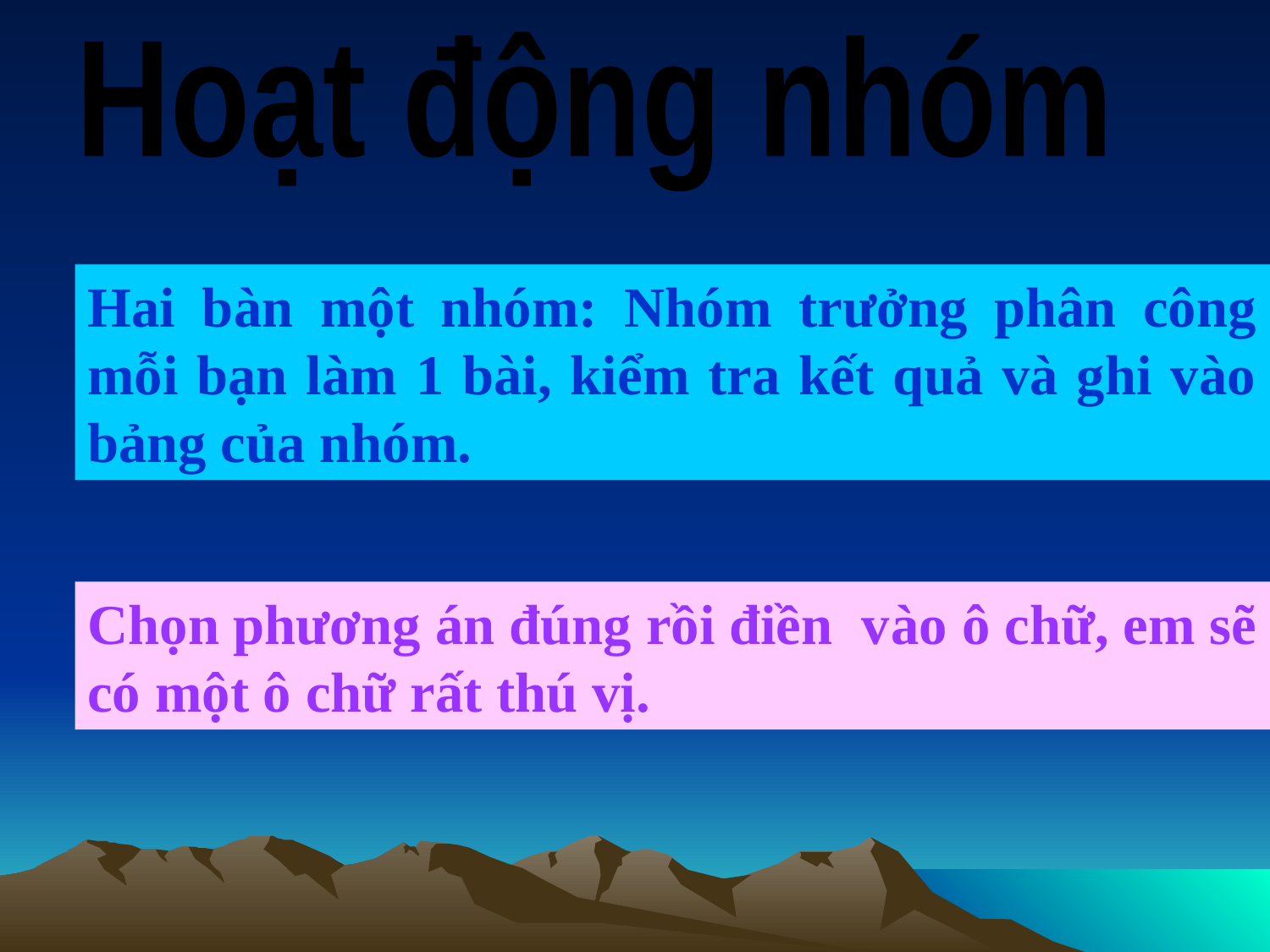

Hoạt động nhóm
Hai bàn một nhóm: Nhóm trưởng phân công mỗi bạn làm 1 bài, kiểm tra kết quả và ghi vào bảng của nhóm.

Chọn phương án đúng rồi điền  vào ô chữ, em sẽ có một ô chữ rất thú vị.